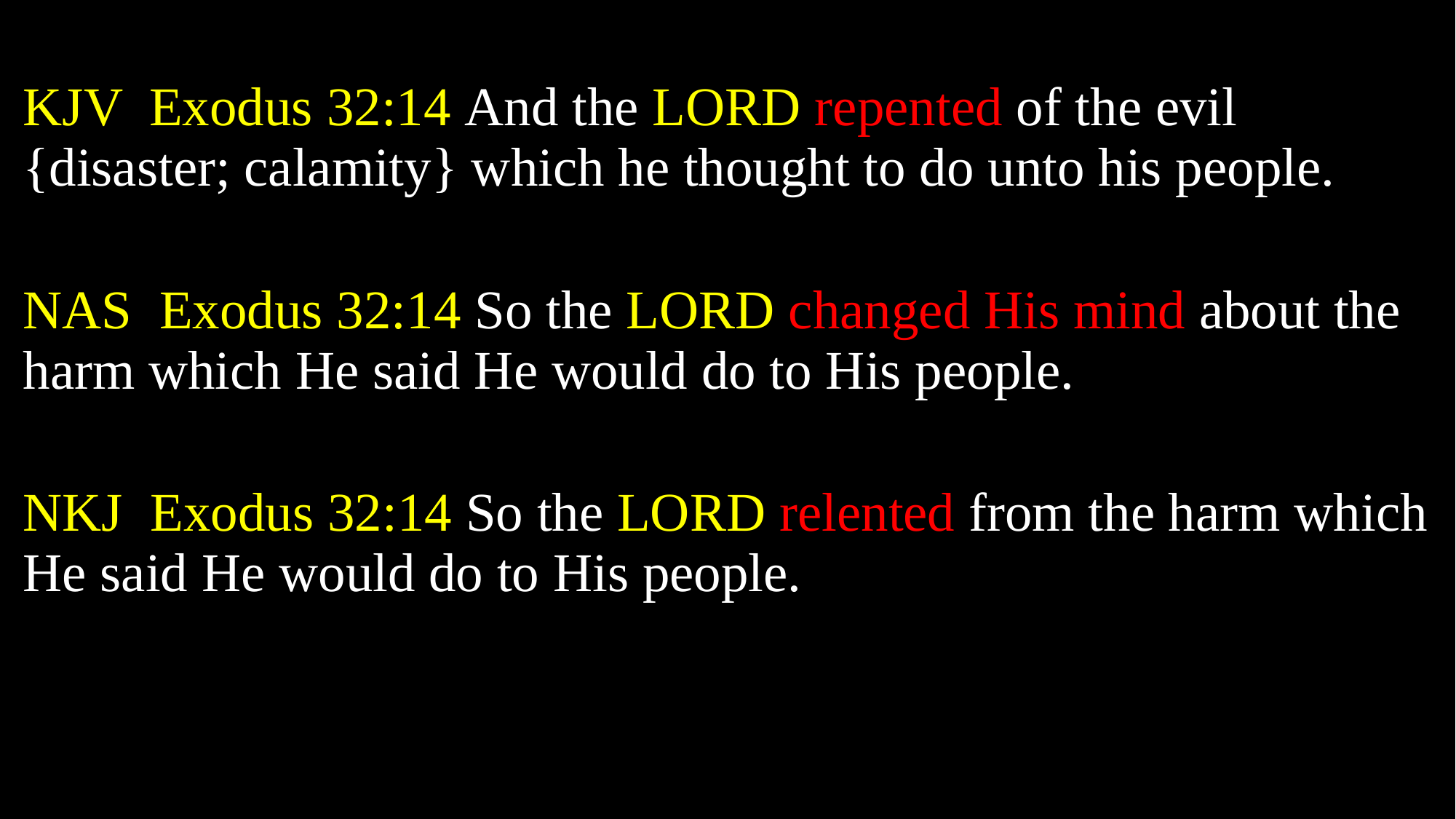

KJV  Exodus 32:14 And the LORD repented of the evil {disaster; calamity} which he thought to do unto his people.

NAS  Exodus 32:14 So the LORD changed His mind about the harm which He said He would do to His people.

NKJ  Exodus 32:14 So the LORD relented from the harm which He said He would do to His people.